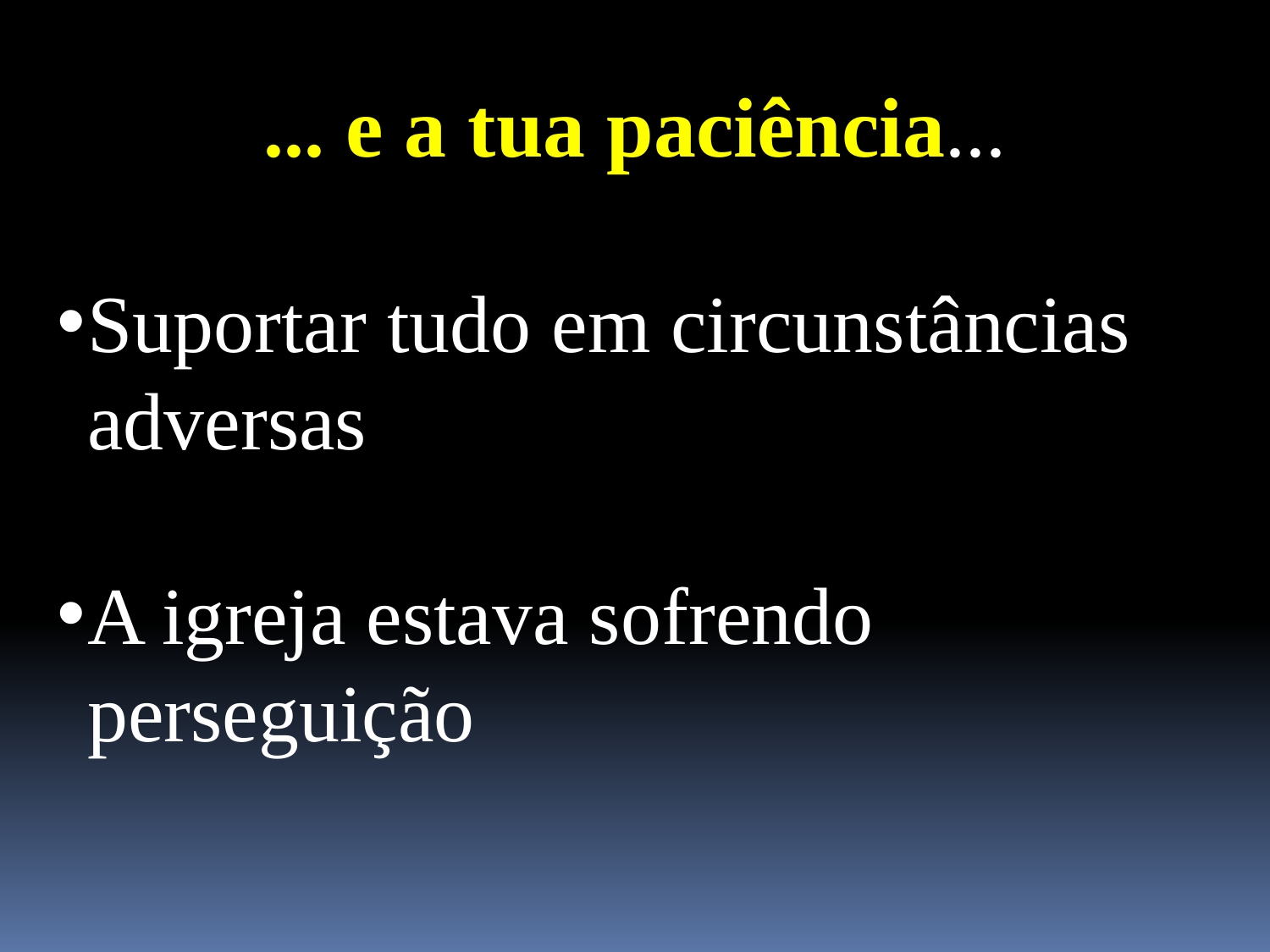

... e a tua paciência...

Suportar tudo em circunstâncias adversas

A igreja estava sofrendo perseguição